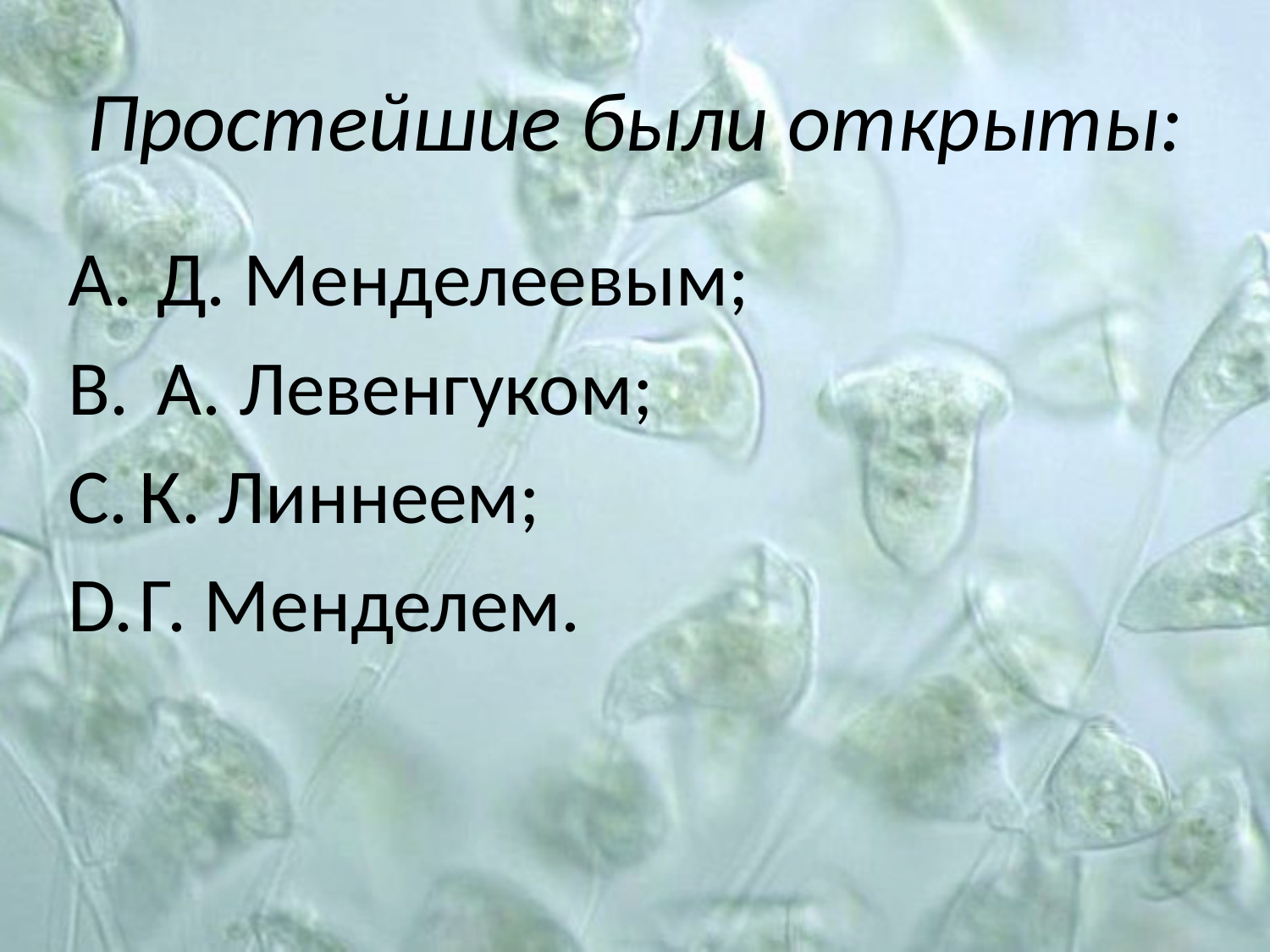

# Простейшие были открыты:
 Д. Менделеевым;
 А. Левенгуком;
К. Линнеем;
Г. Менделем.